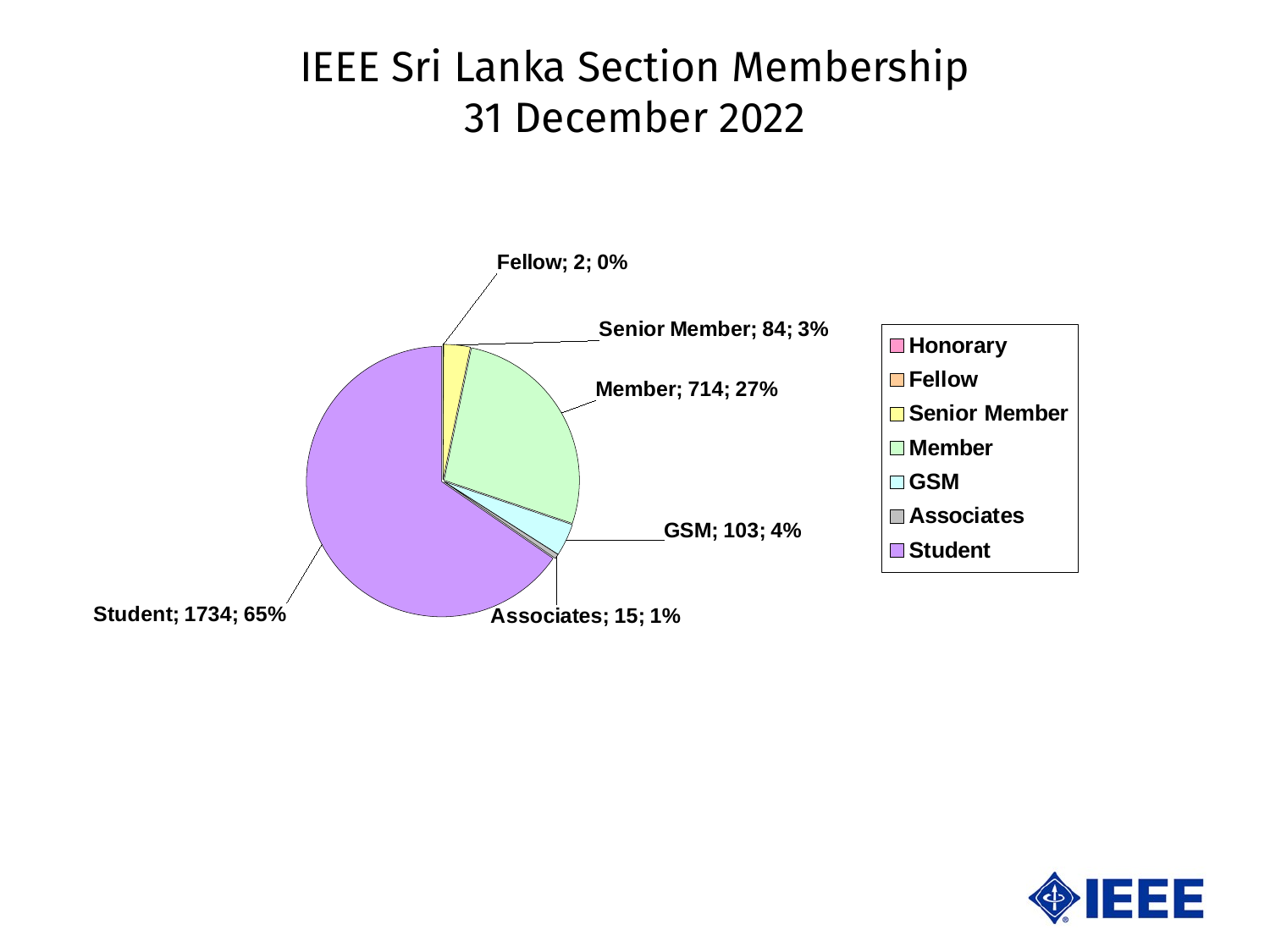

IEEE Sri Lanka Section Membership
31 December 2022

### Chart

| Category | Sri Lanka |  |
|---|---|---|
| Honorary | 0.0 | 0.0 |
| Fellow | 2.0 | 0.07541478129713425 |
| Senior Member | 84.0 | 3.167420814479638 |
| Member | 714.0 | 26.923076923076923 |
| GSM | 103.0 | 3.8838612368024132 |
| Associates | 15.0 | 0.5656108597285068 |
| Student | 1734.0 | 65.38461538461539 |